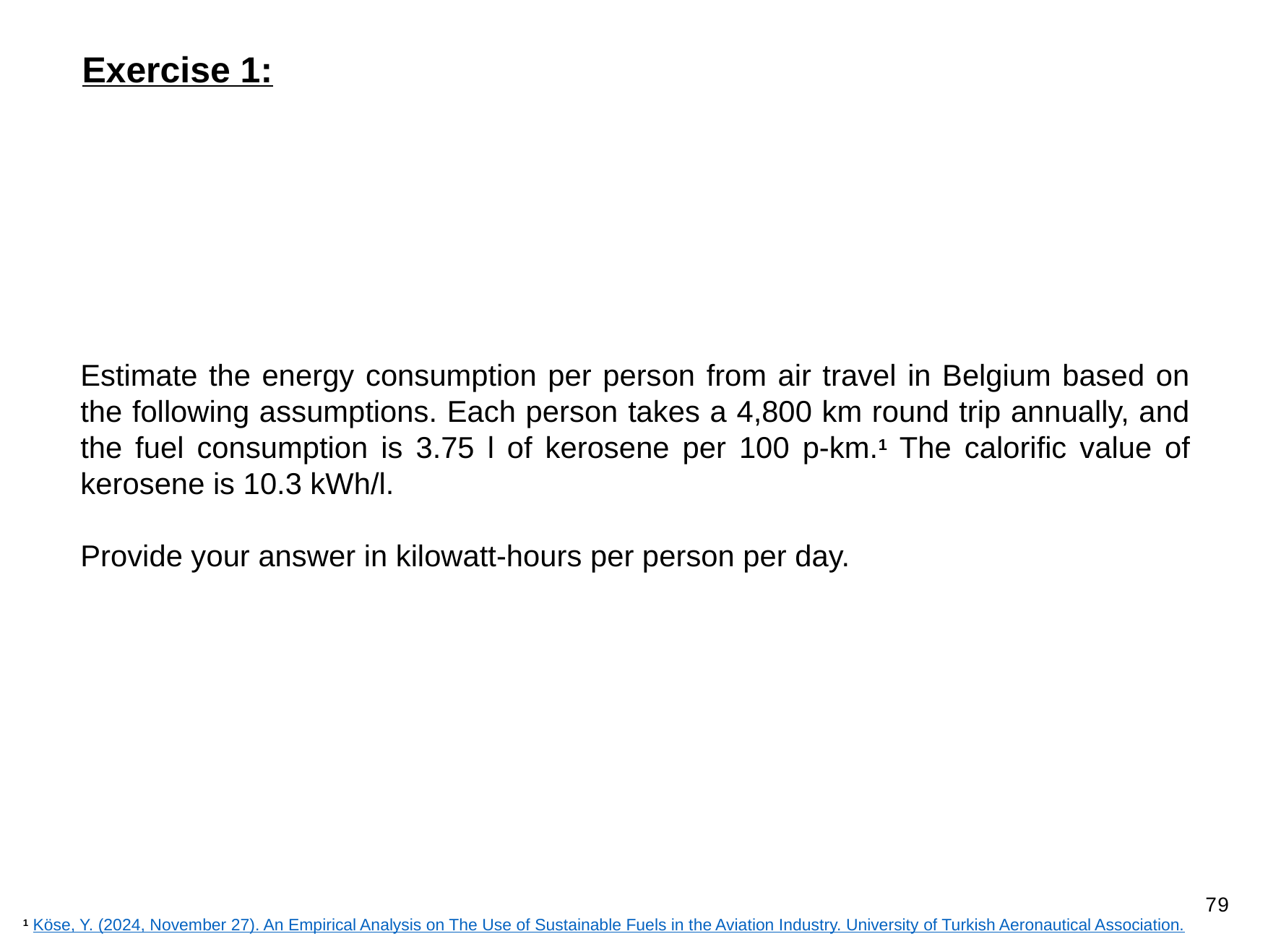

Exercise 1:
Estimate the energy consumption per person from air travel in Belgium based on the following assumptions. Each person takes a 4,800 km round trip annually, and the fuel consumption is 3.75 l of kerosene per 100 p-km.1 The calorific value of kerosene is 10.3 kWh/l.

Provide your answer in kilowatt-hours per person per day.
79
1 Köse, Y. (2024, November 27). An Empirical Analysis on The Use of Sustainable Fuels in the Aviation Industry. University of Turkish Aeronautical Association.